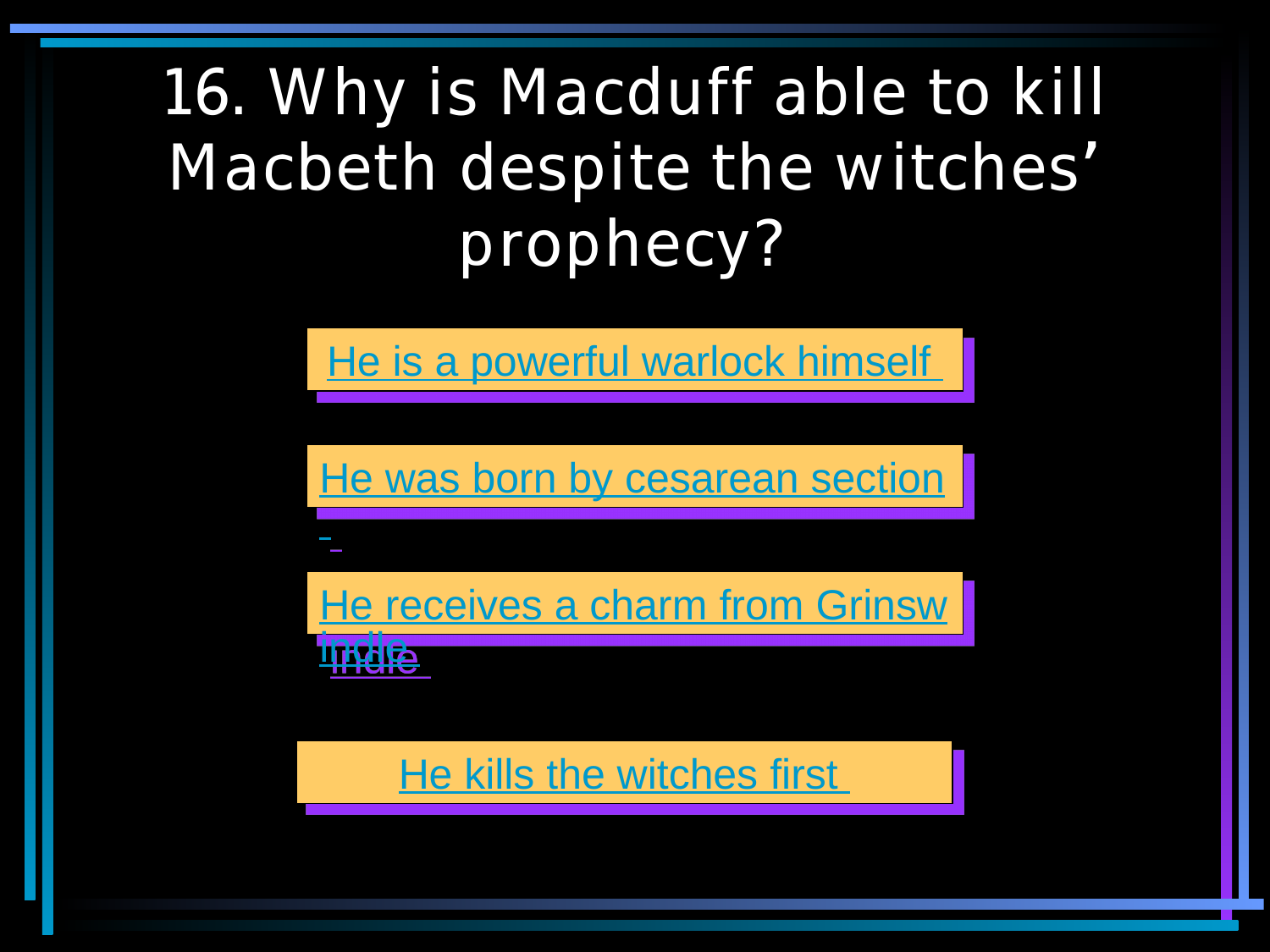

# 16. Why is Macduff able to kill Macbeth despite the witches’ prophecy?
He is a powerful warlock himself
He was born by cesarean section
He receives a charm from Grinswindle
He kills the witches first